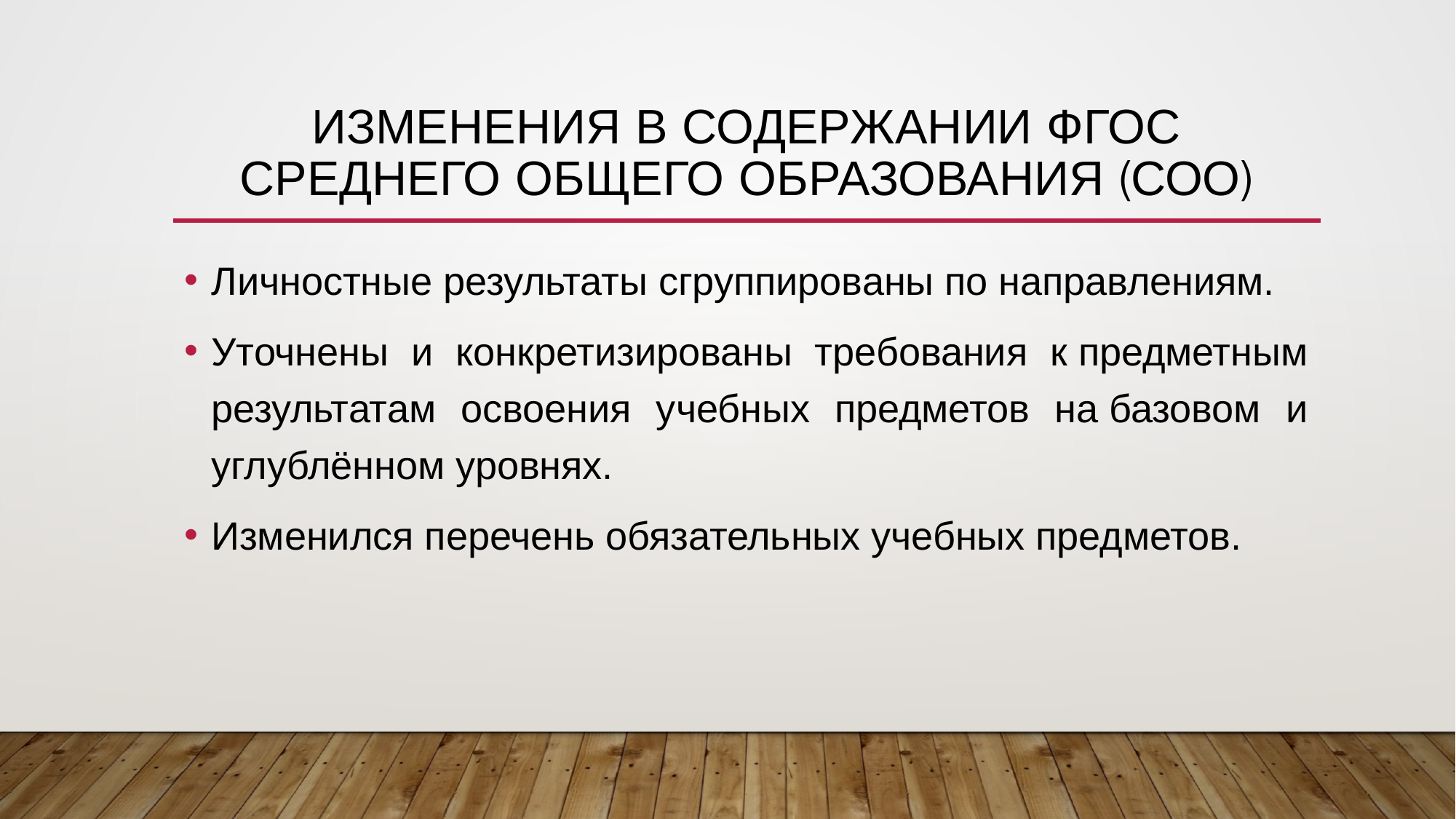

# Изменения в содержании ФГОС Среднего общего образования (СОО)
Личностные результаты сгруппированы по направлениям.
Уточнены и конкретизированы требования к предметным результатам освоения учебных предметов на базовом и углублённом уровнях.
Изменился перечень обязательных учебных предметов.